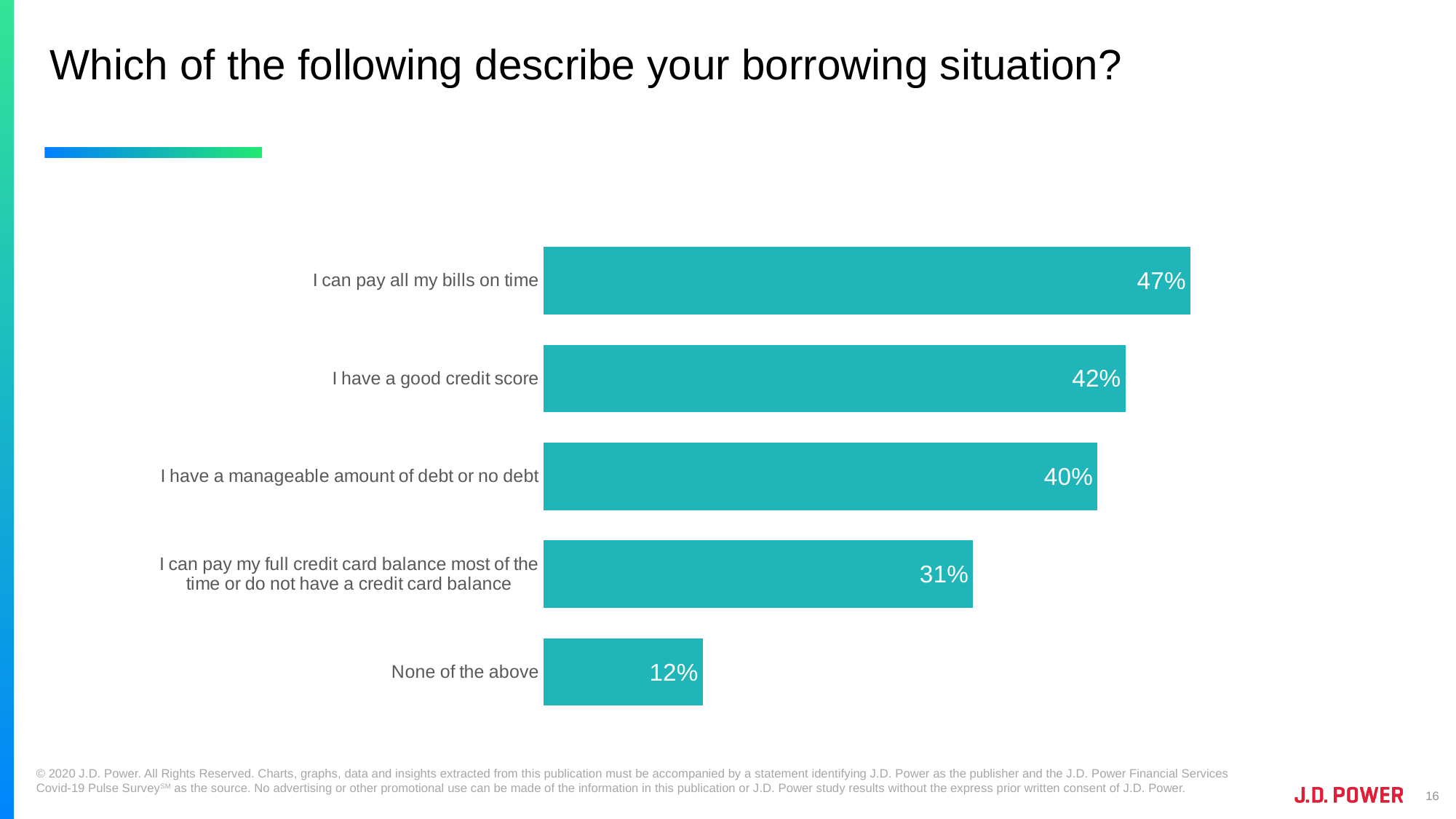

# Which of the following describe your borrowing situation?

### Chart

| Category | Apr 27-30 |
|---|---|
| I can pay all my bills on time | 0.4688000000000001 |
| I have a good credit score | 0.4217 |
| I have a manageable amount of debt or no debt | 0.4015 |
| I can pay my full credit card balance most of the time or do not have a credit card balance | 0.3112 |
| None of the above | 0.1153 |